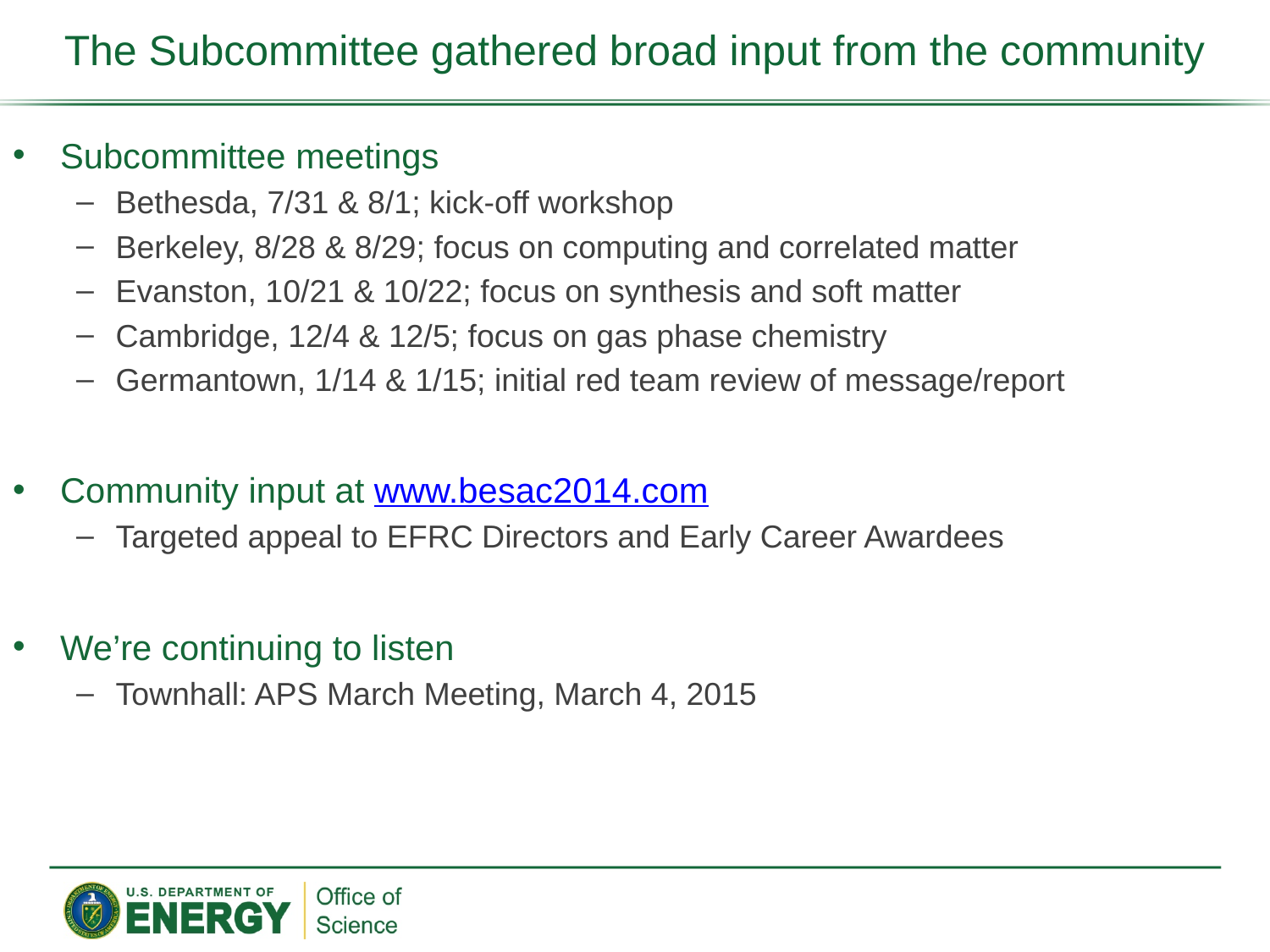

# The Subcommittee gathered broad input from the community
Subcommittee meetings
Bethesda, 7/31 & 8/1; kick-off workshop
Berkeley, 8/28 & 8/29; focus on computing and correlated matter
Evanston, 10/21 & 10/22; focus on synthesis and soft matter
Cambridge, 12/4 & 12/5; focus on gas phase chemistry
Germantown, 1/14 & 1/15; initial red team review of message/report

Community input at www.besac2014.com
Targeted appeal to EFRC Directors and Early Career Awardees

We’re continuing to listen
Townhall: APS March Meeting, March 4, 2015